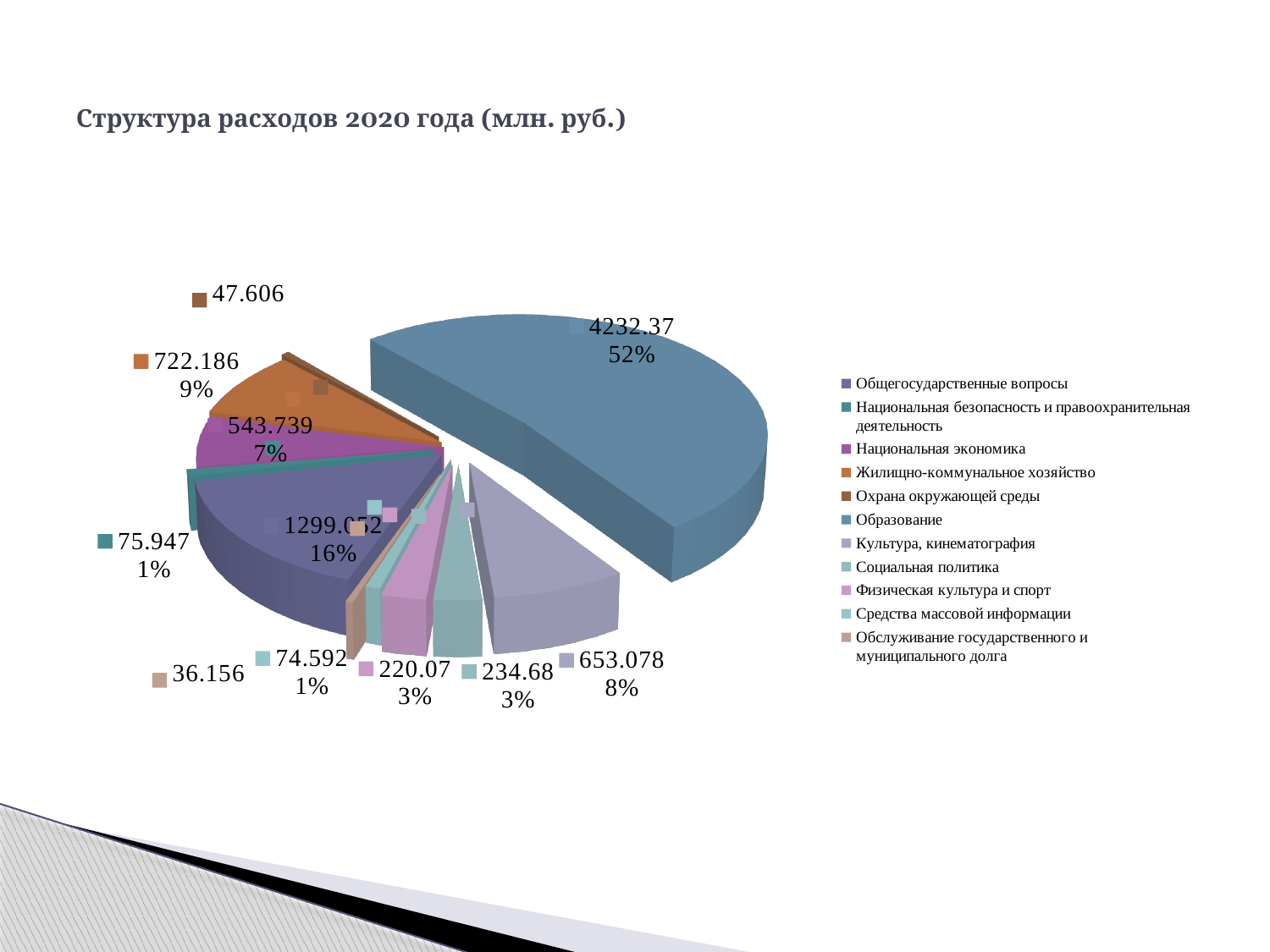

# Структура расходов 2020 года (млн. руб.)

[unsupported chart]